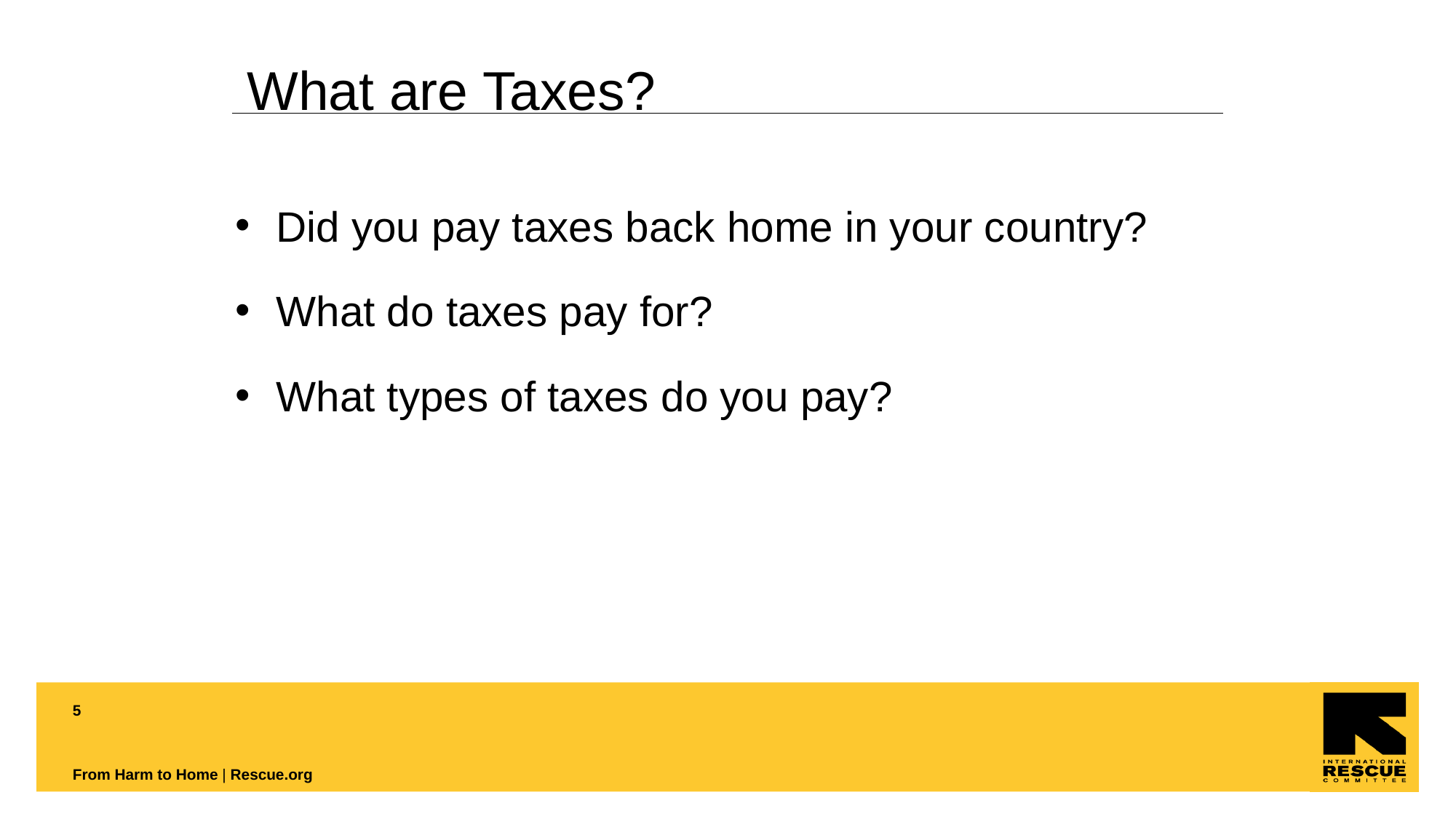

# What are Taxes?

Did you pay taxes back home in your country?
What do taxes pay for?
What types of taxes do you pay?